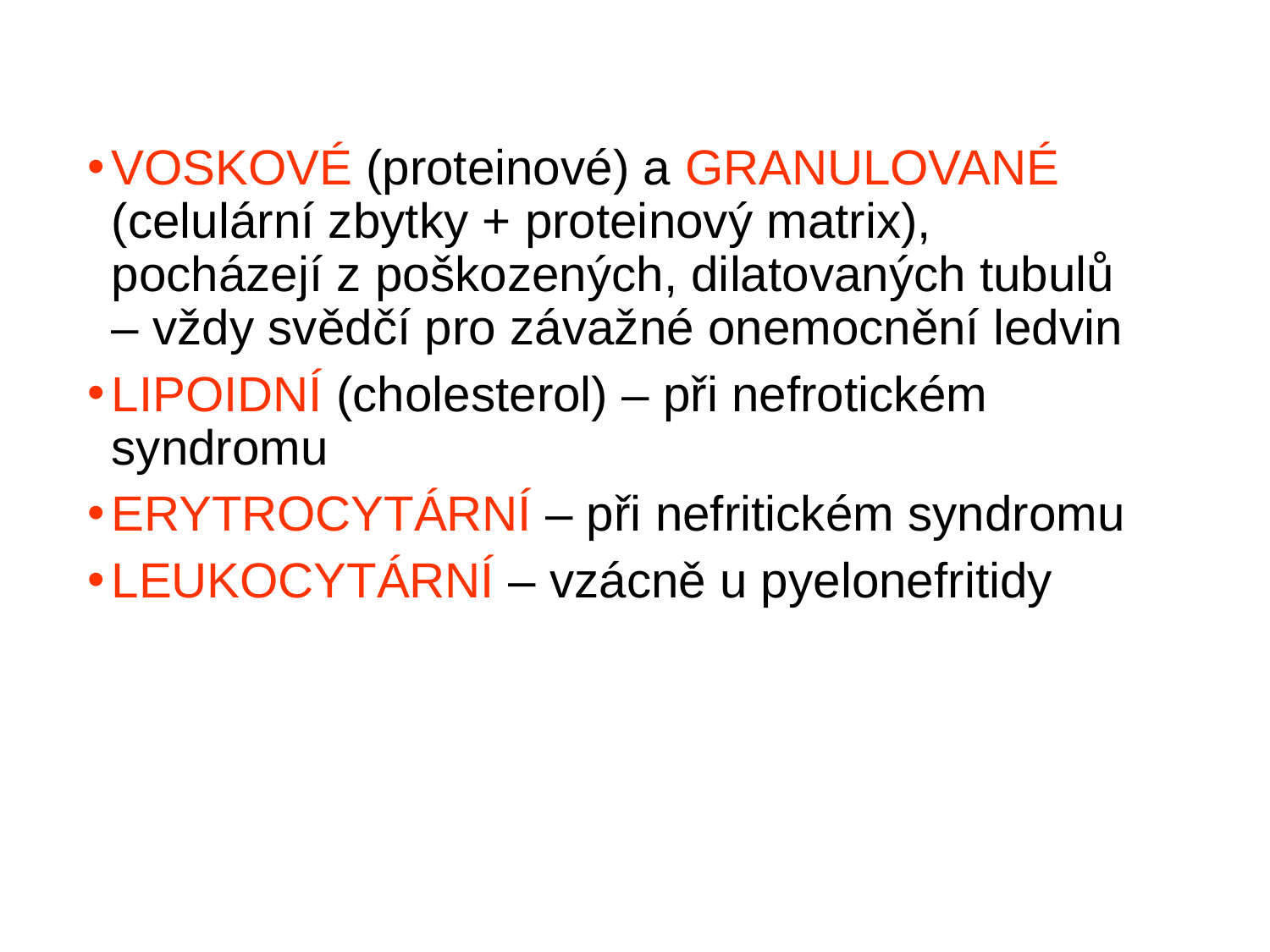

VOSKOVÉ (proteinové) a GRANULOVANÉ (celulární zbytky + proteinový matrix), pocházejí z poškozených, dilatovaných tubulů – vždy svědčí pro závažné onemocnění ledvin
LIPOIDNÍ (cholesterol) – při nefrotickém syndromu
ERYTROCYTÁRNÍ – při nefritickém syndromu
LEUKOCYTÁRNÍ – vzácně u pyelonefritidy